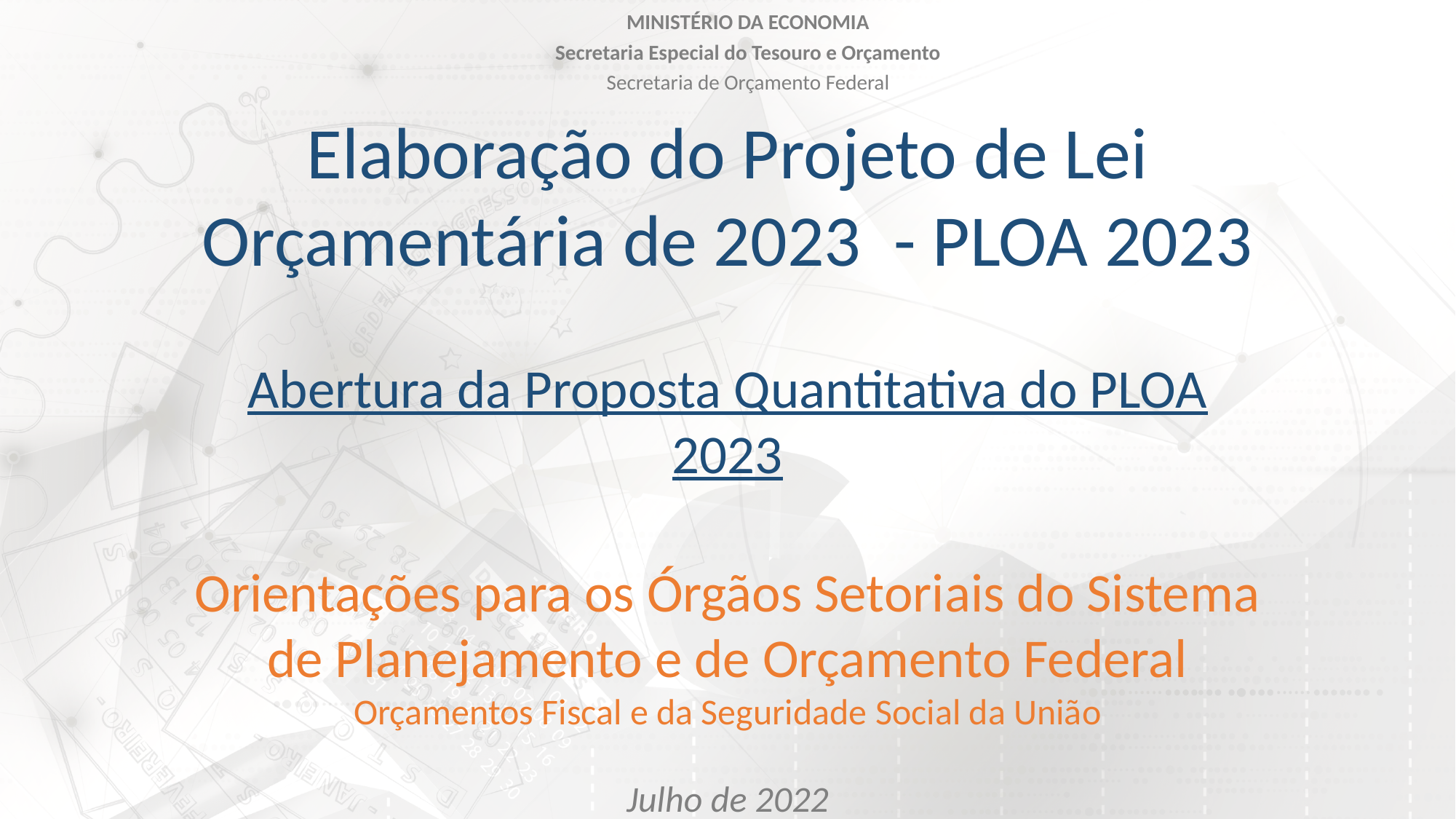

MINISTÉRIO DA ECONOMIA
Secretaria Especial do Tesouro e Orçamento
Secretaria de Orçamento Federal
Elaboração do Projeto de Lei Orçamentária de 2023  - PLOA 2023

Abertura da Proposta Quantitativa do PLOA 2023

Orientações para os Órgãos Setoriais do Sistema de Planejamento e de Orçamento Federal
Orçamentos Fiscal e da Seguridade Social da União
Julho de 2022